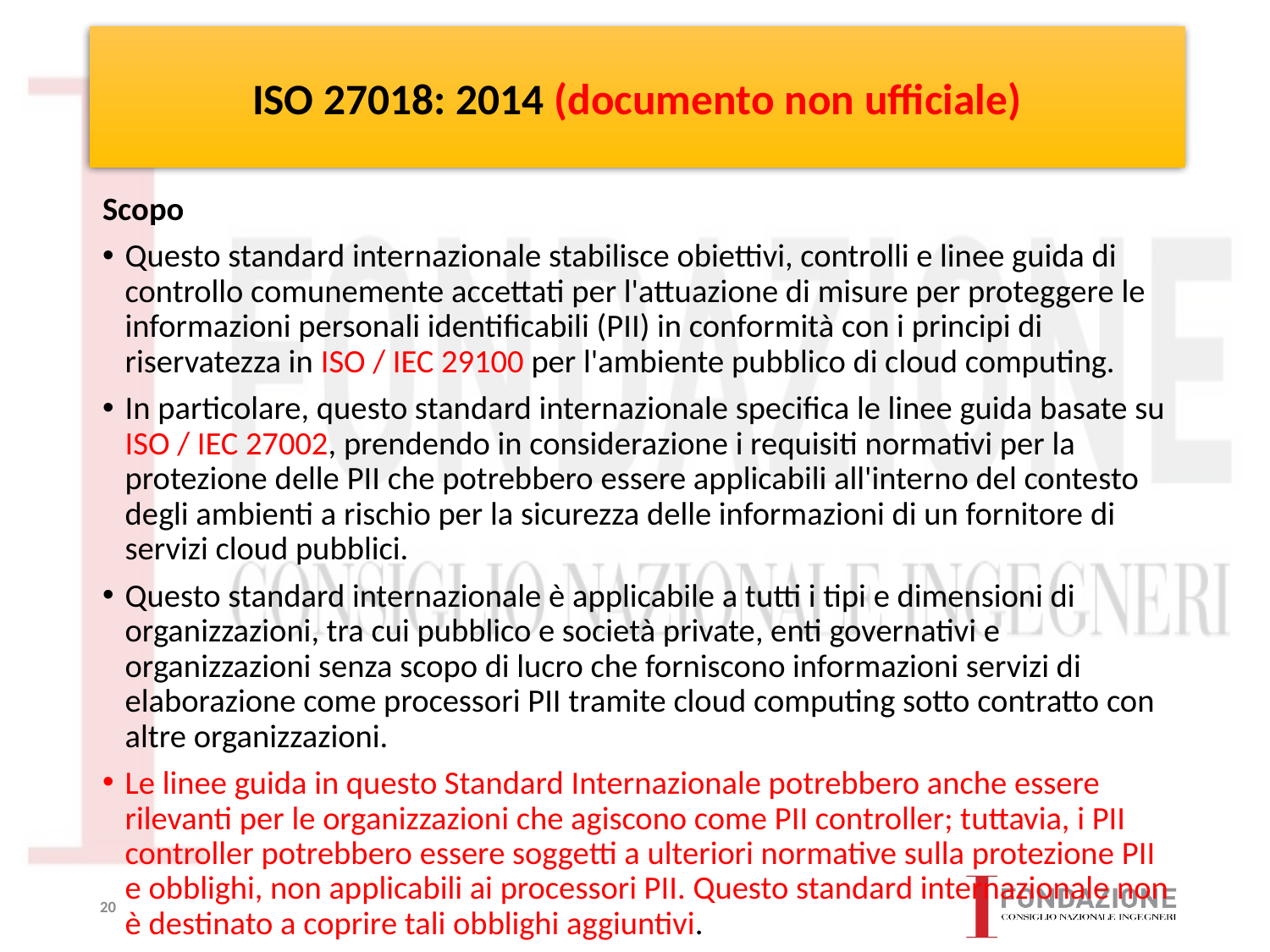

# ISO 27018: 2014 (documento non ufficiale)
Scopo
Questo standard internazionale stabilisce obiettivi, controlli e linee guida di controllo comunemente accettati per l'attuazione di misure per proteggere le informazioni personali identificabili (PII) in conformità con i principi di riservatezza in ISO / IEC 29100 per l'ambiente pubblico di cloud computing.
In particolare, questo standard internazionale specifica le linee guida basate su ISO / IEC 27002, prendendo in considerazione i requisiti normativi per la protezione delle PII che potrebbero essere applicabili all'interno del contesto degli ambienti a rischio per la sicurezza delle informazioni di un fornitore di servizi cloud pubblici.
Questo standard internazionale è applicabile a tutti i tipi e dimensioni di organizzazioni, tra cui pubblico e società private, enti governativi e organizzazioni senza scopo di lucro che forniscono informazioni servizi di elaborazione come processori PII tramite cloud computing sotto contratto con altre organizzazioni.
Le linee guida in questo Standard Internazionale potrebbero anche essere rilevanti per le organizzazioni che agiscono come PII controller; tuttavia, i PII controller potrebbero essere soggetti a ulteriori normative sulla protezione PII e obblighi, non applicabili ai processori PII. Questo standard internazionale non è destinato a coprire tali obblighi aggiuntivi.